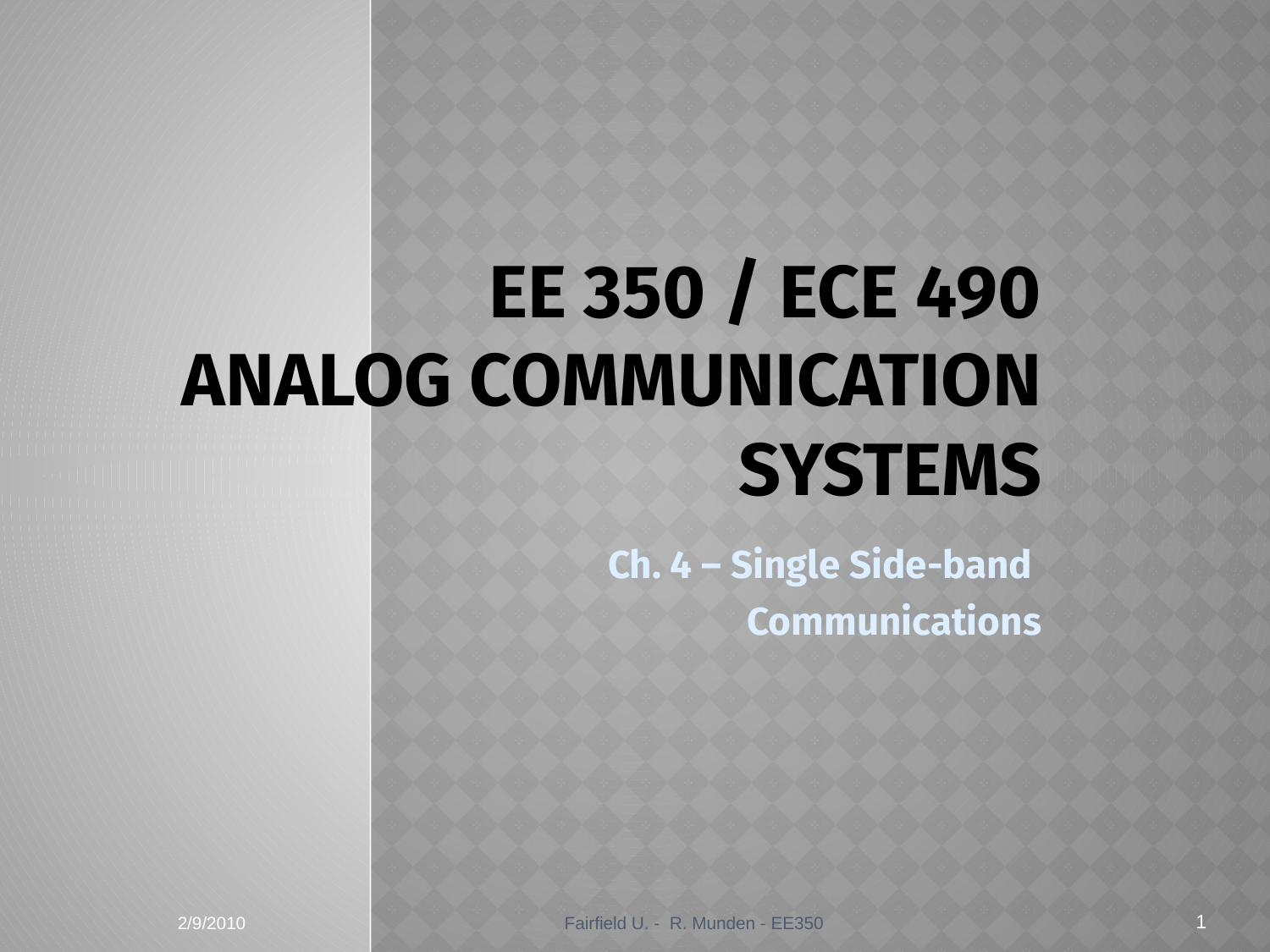

# EE 350 / ECE 490 Analog Communication Systems
Ch. 4 – Single Side-band
Communications
2/9/2010
Fairfield U. -  R. Munden - EE350
1